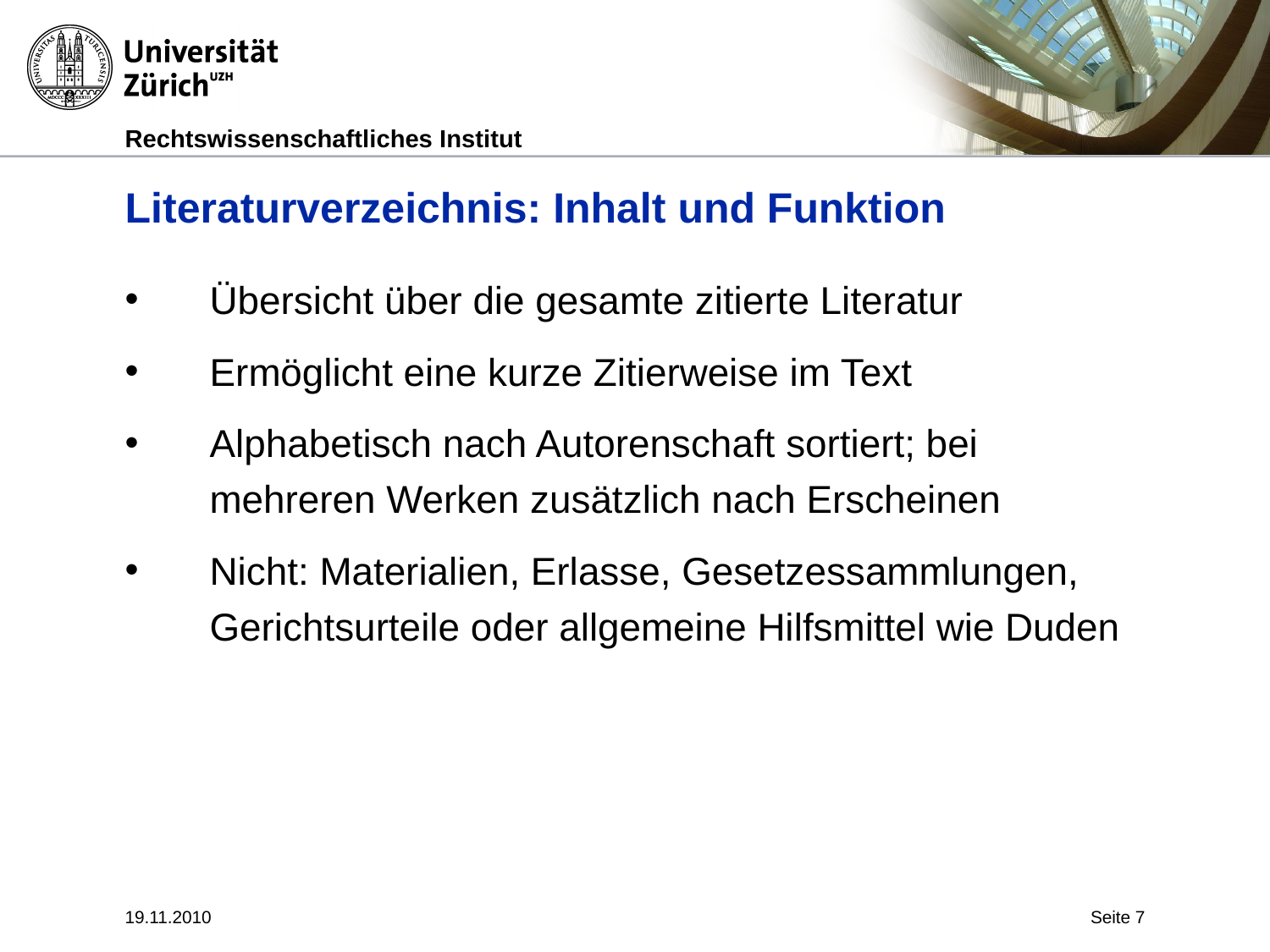

# Literaturverzeichnis: Inhalt und Funktion
Übersicht über die gesamte zitierte Literatur
Ermöglicht eine kurze Zitierweise im Text
Alphabetisch nach Autorenschaft sortiert; bei mehreren Werken zusätzlich nach Erscheinen
Nicht: Materialien, Erlasse, Gesetzessammlungen, Gerichtsurteile oder allgemeine Hilfsmittel wie Duden

19.11.2010
Seite 7